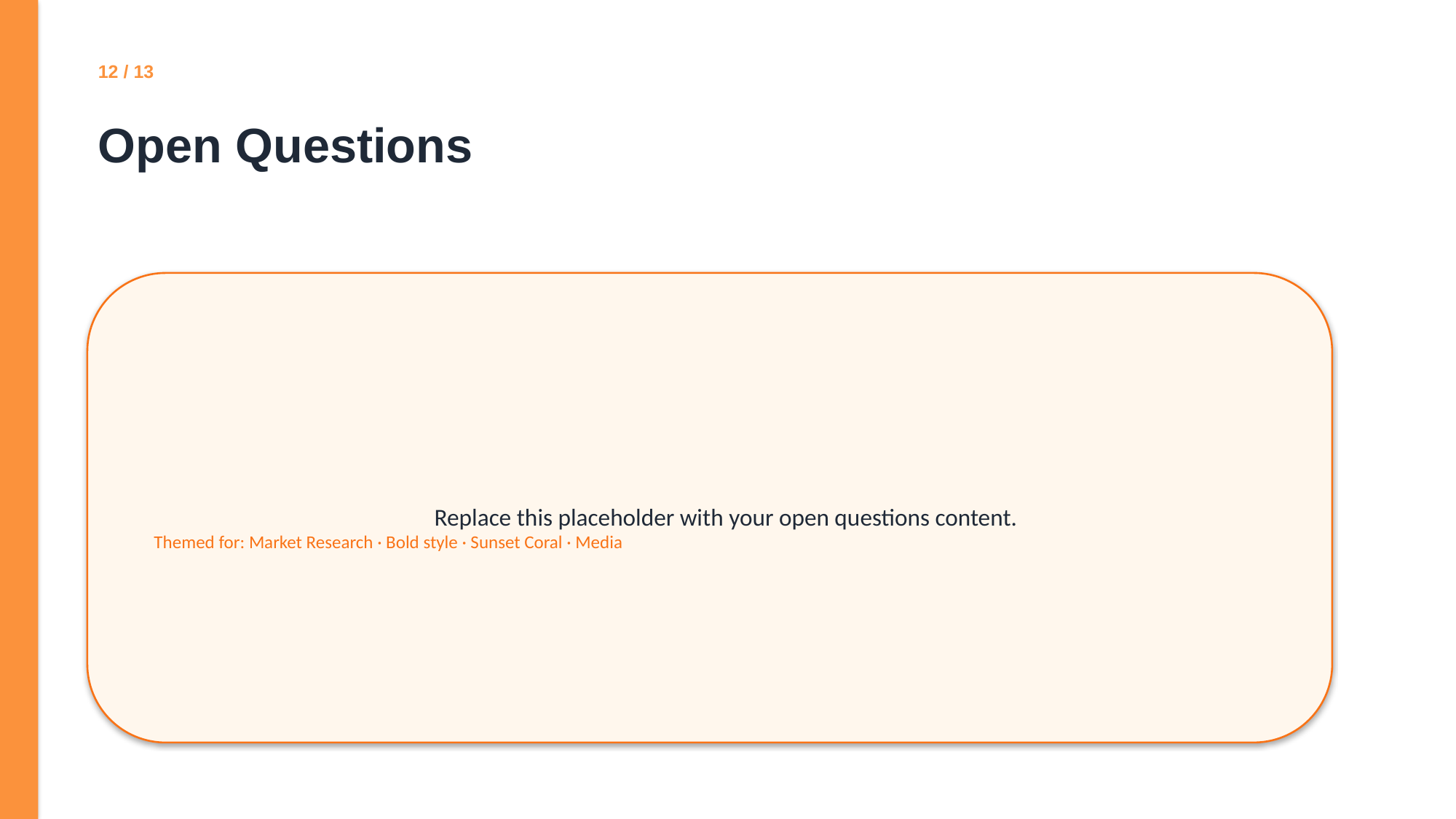

12 / 13
Open Questions
Replace this placeholder with your open questions content.
Themed for: Market Research · Bold style · Sunset Coral · Media